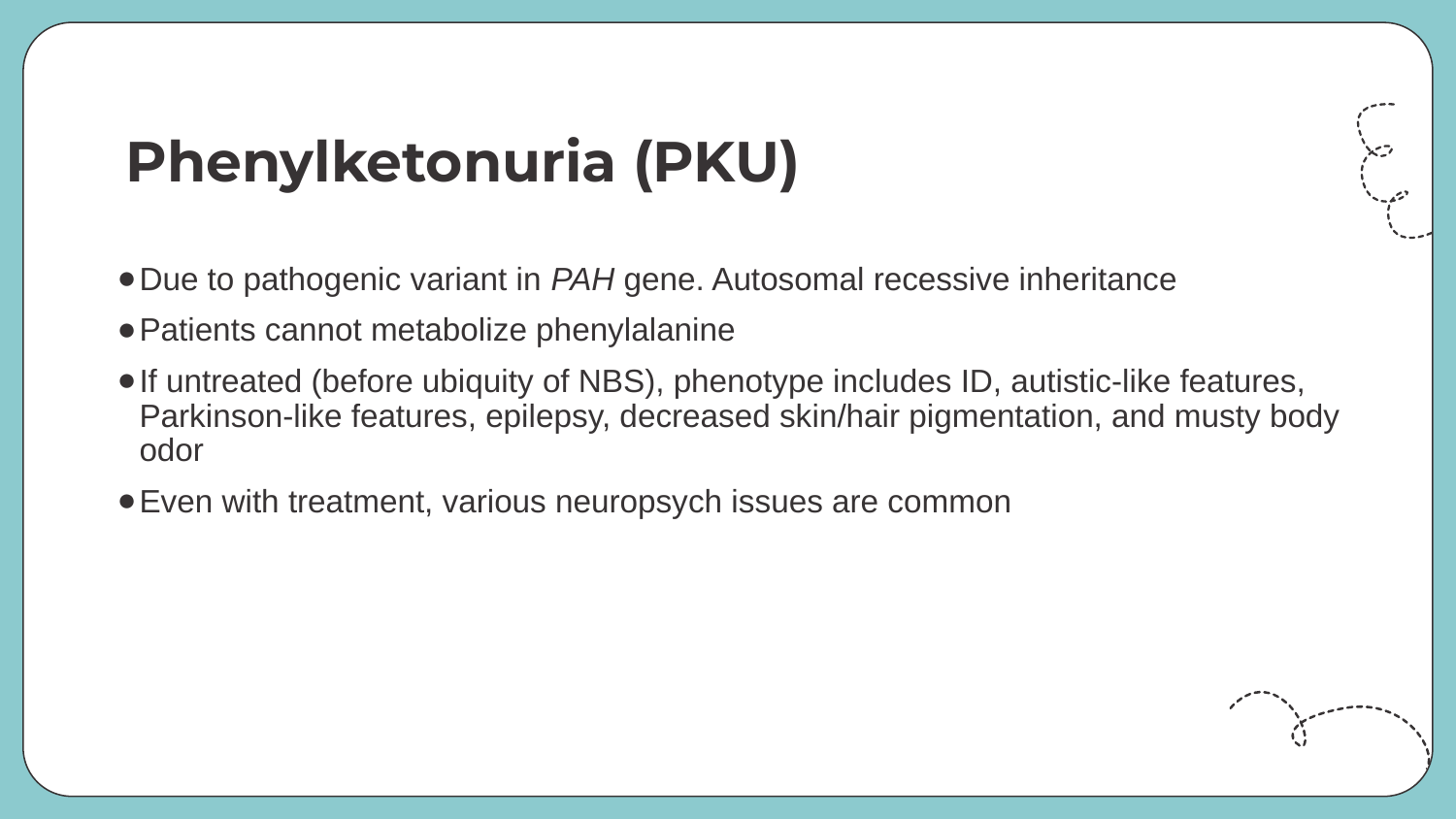

# Phenylketonuria (PKU)
Due to pathogenic variant in PAH gene. Autosomal recessive inheritance
Patients cannot metabolize phenylalanine
If untreated (before ubiquity of NBS), phenotype includes ID, autistic-like features, Parkinson-like features, epilepsy, decreased skin/hair pigmentation, and musty body odor
Even with treatment, various neuropsych issues are common